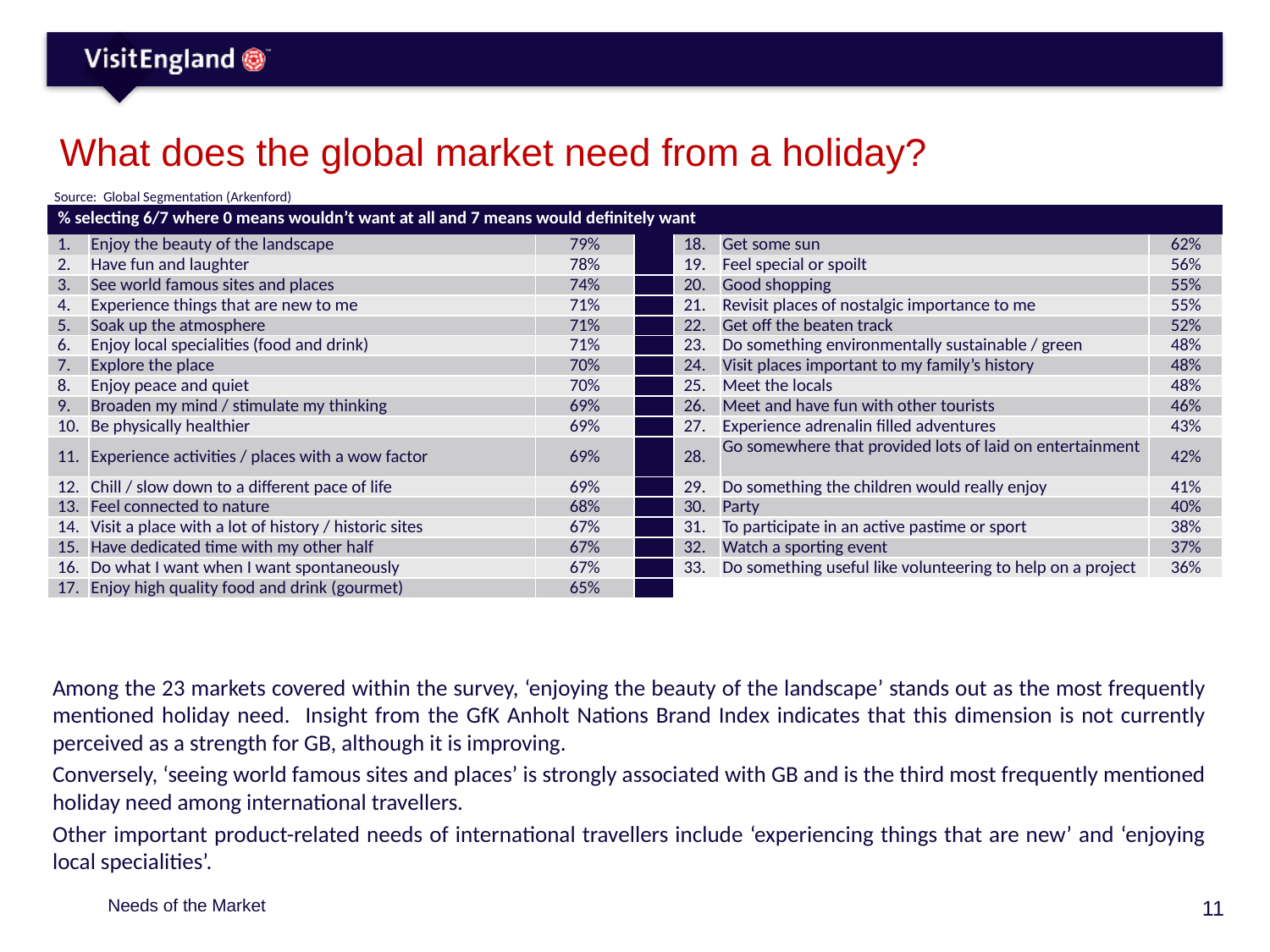

# What does the global market need from a holiday?
Source:  Global Segmentation (Arkenford)
| % selecting 6/7 where 0 means wouldn’t want at all and 7 means would definitely want |  |  |  |  |  |  |
| --- | --- | --- | --- | --- | --- | --- |
| 1. | Enjoy the beauty of the landscape | 79% |  | 18. | Get some sun | 62% |
| 2. | Have fun and laughter | 78% |  | 19. | Feel special or spoilt | 56% |
| 3. | See world famous sites and places | 74% |  | 20. | Good shopping | 55% |
| 4. | Experience things that are new to me | 71% |  | 21. | Revisit places of nostalgic importance to me | 55% |
| 5. | Soak up the atmosphere | 71% |  | 22. | Get off the beaten track | 52% |
| 6. | Enjoy local specialities (food and drink) | 71% |  | 23. | Do something environmentally sustainable / green | 48% |
| 7. | Explore the place | 70% |  | 24. | Visit places important to my family’s history | 48% |
| 8. | Enjoy peace and quiet | 70% |  | 25. | Meet the locals | 48% |
| 9. | Broaden my mind / stimulate my thinking | 69% |  | 26. | Meet and have fun with other tourists | 46% |
| 10. | Be physically healthier | 69% |  | 27. | Experience adrenalin filled adventures | 43% |
| 11. | Experience activities / places with a wow factor | 69% |  | 28. | Go somewhere that provided lots of laid on entertainment | 42% |
| 12. | Chill / slow down to a different pace of life | 69% |  | 29. | Do something the children would really enjoy | 41% |
| 13. | Feel connected to nature | 68% |  | 30. | Party | 40% |
| 14. | Visit a place with a lot of history / historic sites | 67% |  | 31. | To participate in an active pastime or sport | 38% |
| 15. | Have dedicated time with my other half | 67% |  | 32. | Watch a sporting event | 37% |
| 16. | Do what I want when I want spontaneously | 67% |  | 33. | Do something useful like volunteering to help on a project | 36% |
| 17. | Enjoy high quality food and drink (gourmet) | 65% |  |  |  |  |
Among the 23 markets covered within the survey, ‘enjoying the beauty of the landscape’ stands out as the most frequently mentioned holiday need.  Insight from the GfK Anholt Nations Brand Index indicates that this dimension is not currently perceived as a strength for GB, although it is improving.
Conversely, ‘seeing world famous sites and places’ is strongly associated with GB and is the third most frequently mentioned holiday need among international travellers.
Other important product-related needs of international travellers include ‘experiencing things that are new’ and ‘enjoying local specialities’.
Needs of the Market